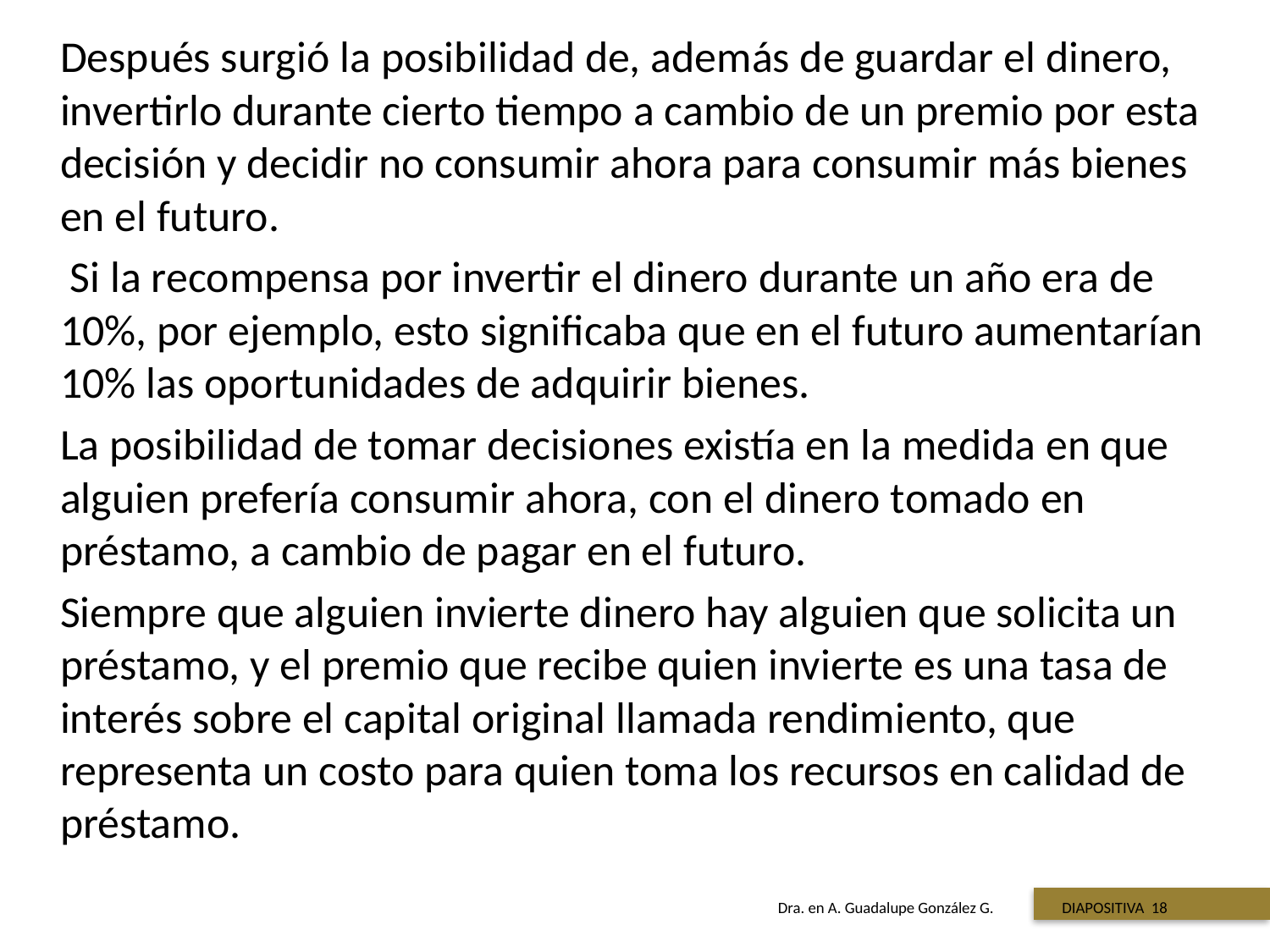

* FINANZAS

Después surgió la posibilidad de, además de guardar el dinero, invertirlo durante cierto tiempo a cambio de un premio por esta decisión y decidir no consumir ahora para consumir más bienes en el futuro.
 Si la recompensa por invertir el dinero durante un año era de 10%, por ejemplo, esto significaba que en el futuro aumentarían 10% las oportunidades de adquirir bienes.
La posibilidad de tomar decisiones existía en la medida en que alguien prefería consumir ahora, con el dinero tomado en préstamo, a cambio de pagar en el futuro.
Siempre que alguien invierte dinero hay alguien que solicita un préstamo, y el premio que recibe quien invierte es una tasa de interés sobre el capital original llamada rendimiento, que representa un costo para quien toma los recursos en calidad de préstamo.

                                          Titulo de la presentación

Dra. en A. Guadalupe González G.                   DIAPOSITIVA  18